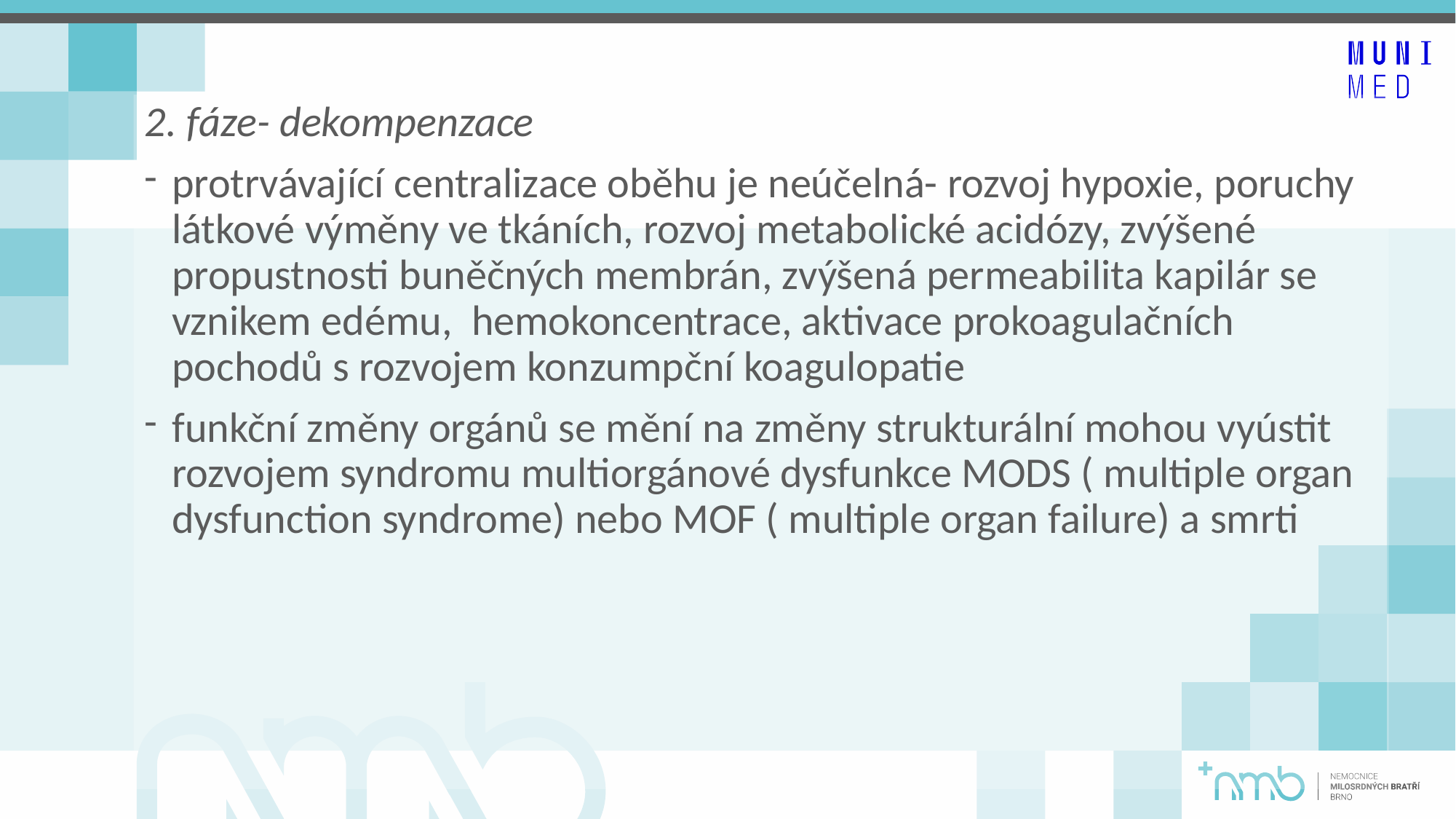

2. fáze- dekompenzace
protrvávající centralizace oběhu je neúčelná- rozvoj hypoxie, poruchy látkové výměny ve tkáních, rozvoj metabolické acidózy, zvýšené propustnosti buněčných membrán, zvýšená permeabilita kapilár se vznikem edému,  hemokoncentrace, aktivace prokoagulačních pochodů s rozvojem konzumpční koagulopatie
funkční změny orgánů se mění na změny strukturální mohou vyústit rozvojem syndromu multiorgánové dysfunkce MODS ( multiple organ dysfunction syndrome) nebo MOF ( multiple organ failure) a smrti